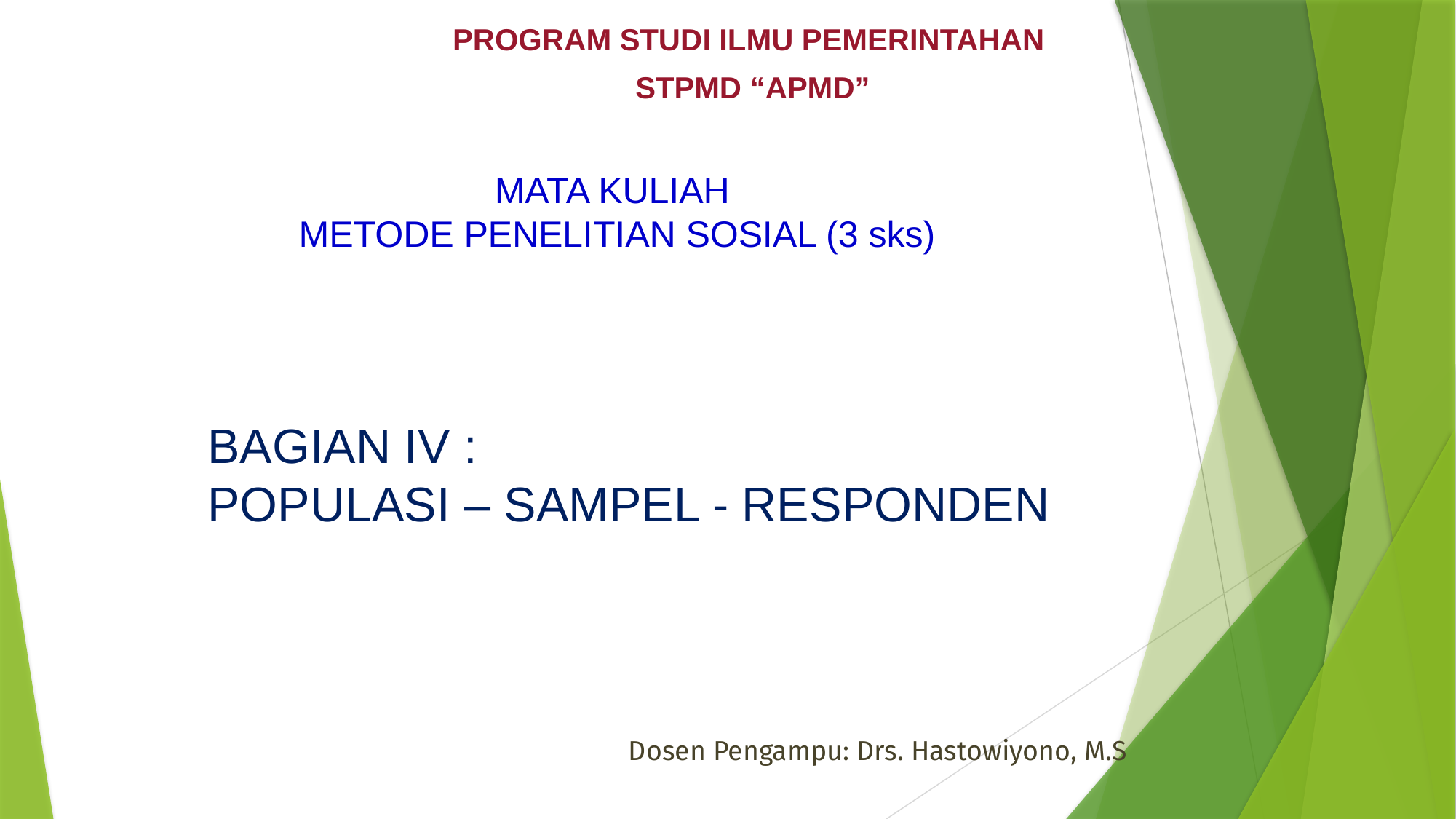

PROGRAM STUDI ILMU PEMERINTAHAN
STPMD “APMD”
MATA KULIAH
METODE PENELITIAN SOSIAL (3 sks)
BAGIAN IV :
POPULASI – SAMPEL - RESPONDEN
Dosen Pengampu: Drs. Hastowiyono, M.S